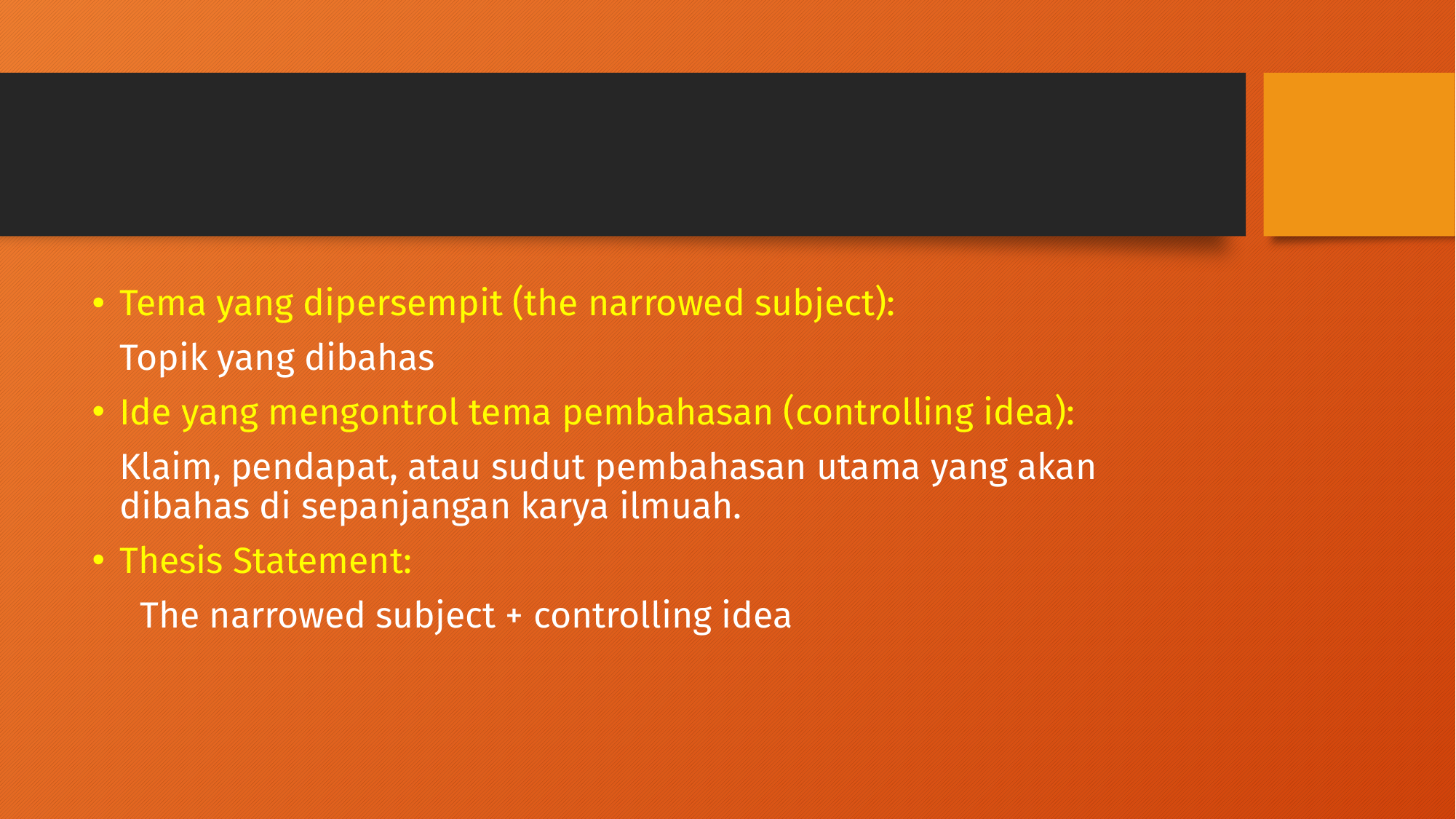

#
Tema yang dipersempit (the narrowed subject):
	Topik yang dibahas
Ide yang mengontrol tema pembahasan (controlling idea):
	Klaim, pendapat, atau sudut pembahasan utama yang akan dibahas di sepanjangan karya ilmuah.
Thesis Statement:
The narrowed subject + controlling idea